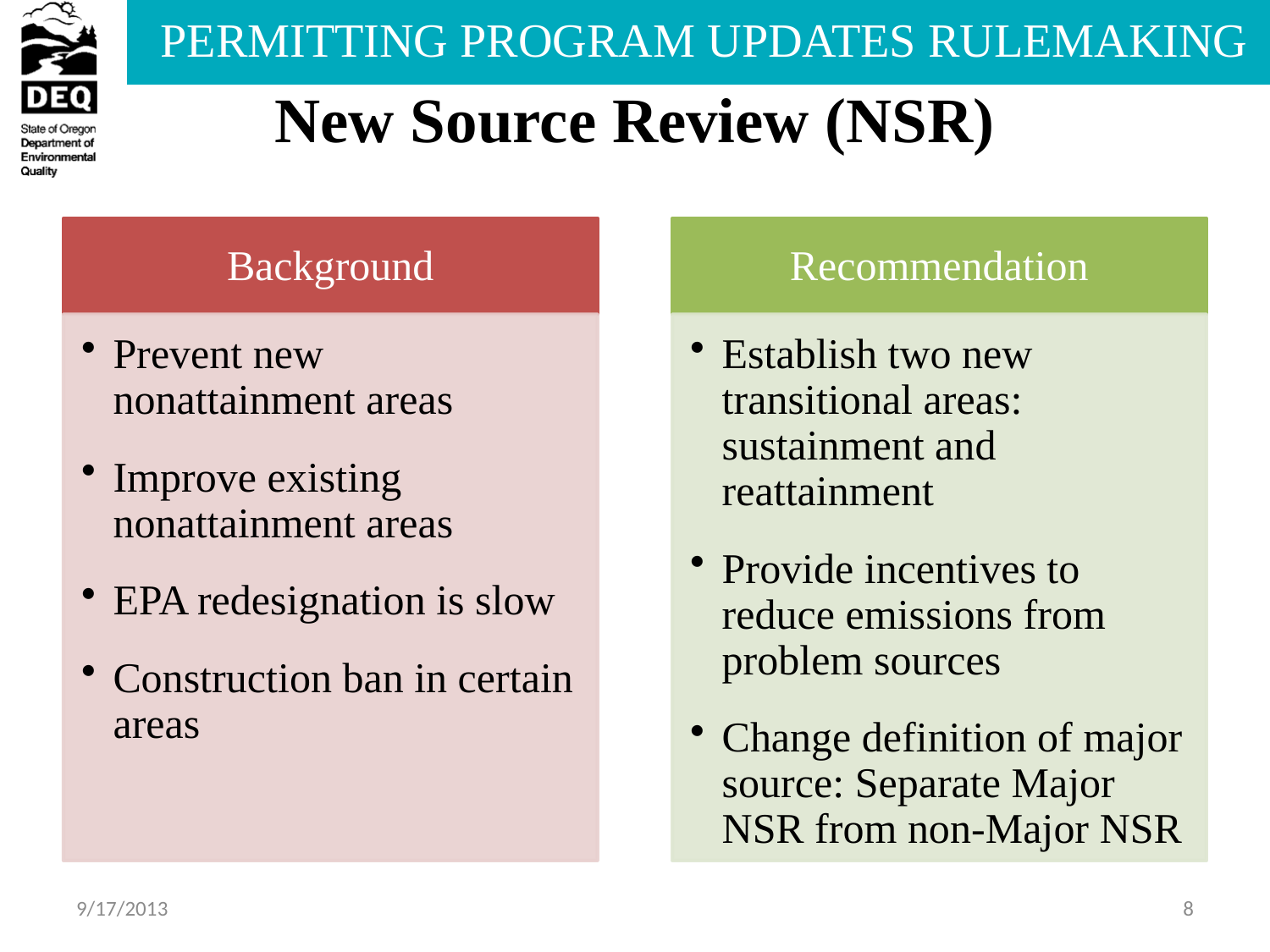

# New Source Review (NSR)
Background
Prevent new nonattainment areas
Improve existing nonattainment areas
EPA redesignation is slow
Construction ban in certain areas
Recommendation
Establish two new transitional areas: sustainment and reattainment
Provide incentives to reduce emissions from problem sources
Change definition of major source: Separate Major NSR from non-Major NSR
9/17/2013
8